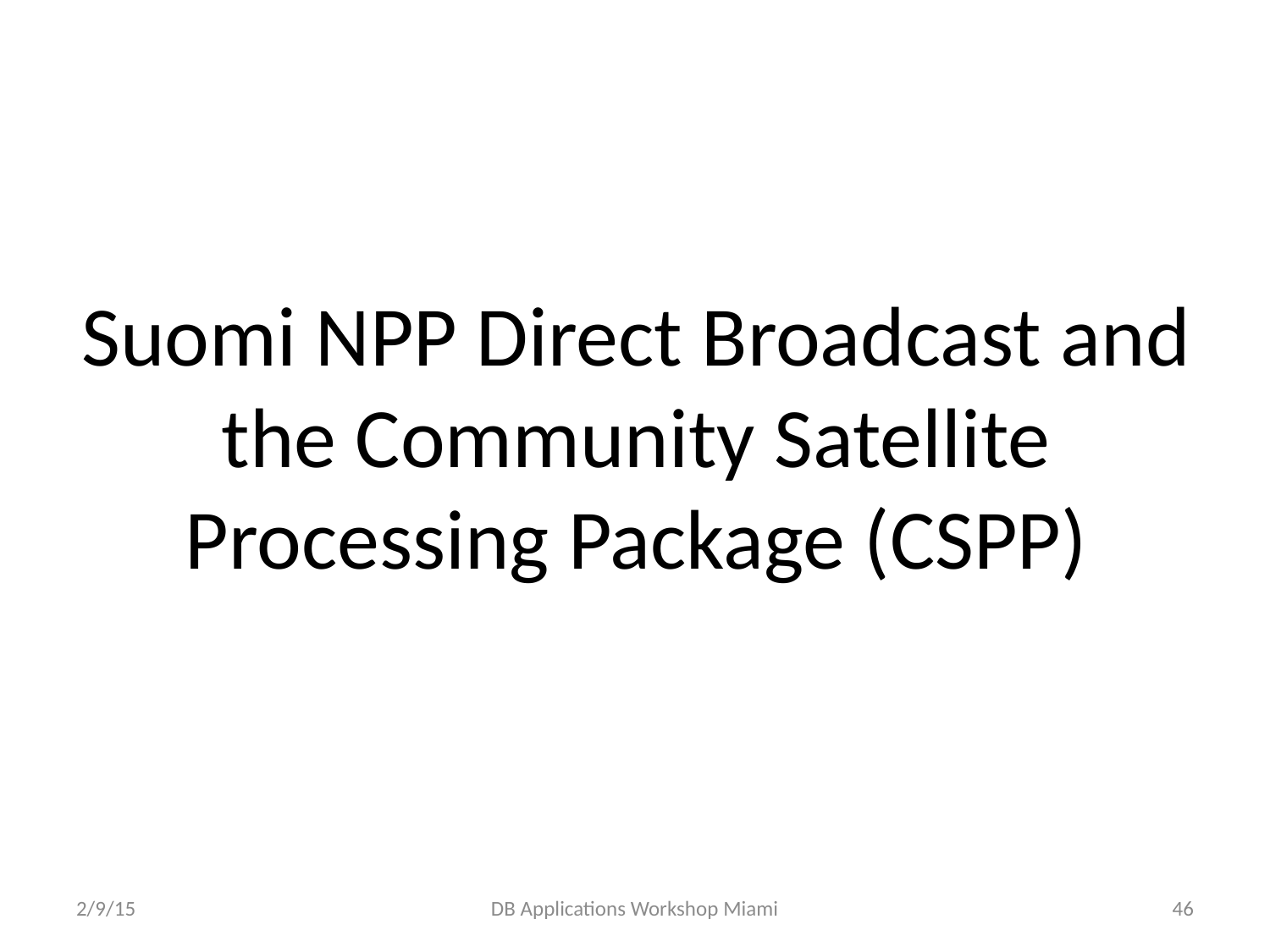

# Suomi NPP Direct Broadcast and the Community Satellite Processing Package (CSPP)
2/9/15
DB Applications Workshop Miami
46